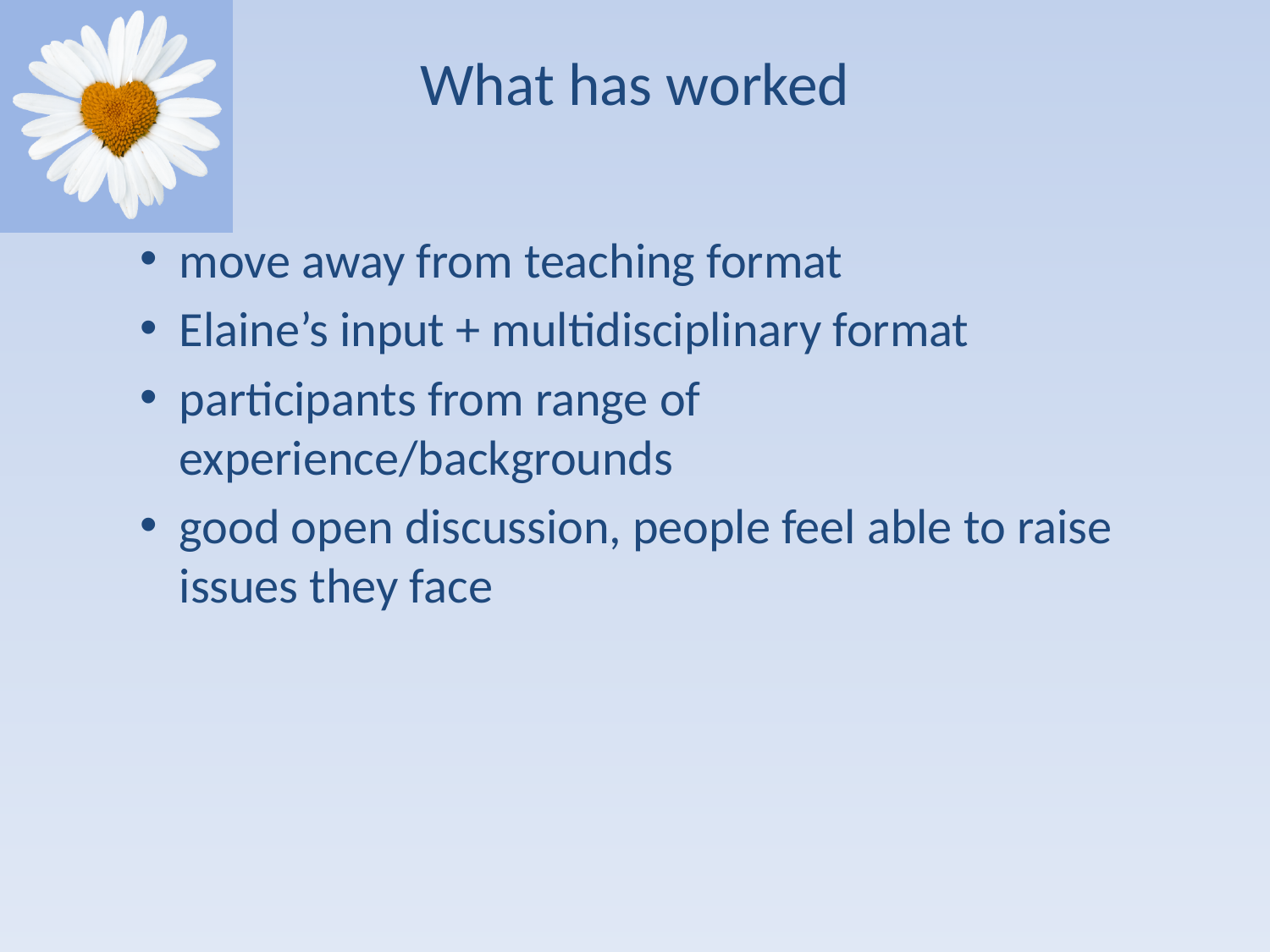

# What has worked
move away from teaching format
Elaine’s input + multidisciplinary format
participants from range of experience/backgrounds
good open discussion, people feel able to raise issues they face